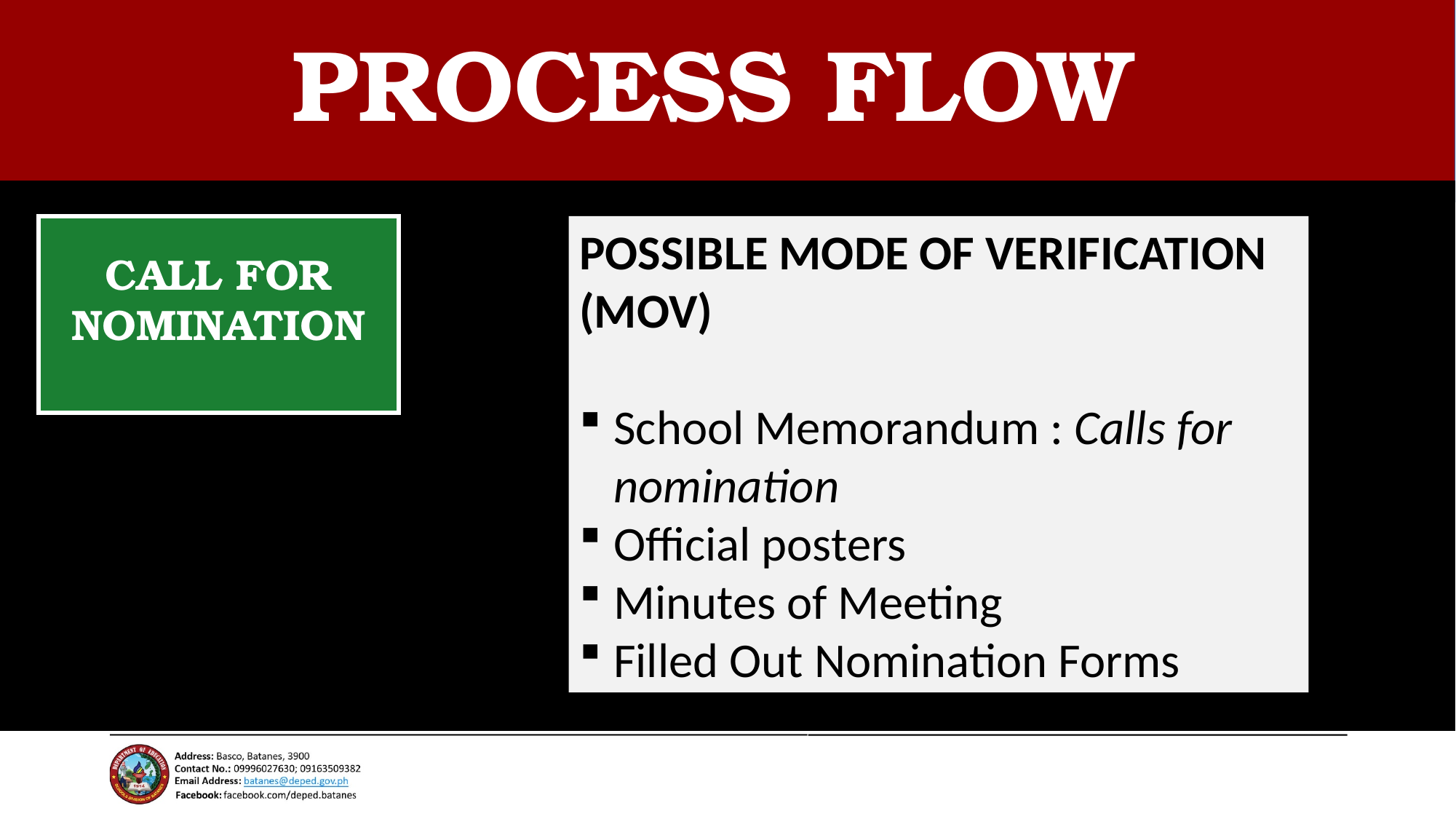

# PROCESS FLOW

CALL FOR NOMINATION

POSSIBLE MODE OF VERIFICATION (MOV)

School Memorandum : Calls for nomination
Official posters
Minutes of Meeting
Filled Out Nomination Forms